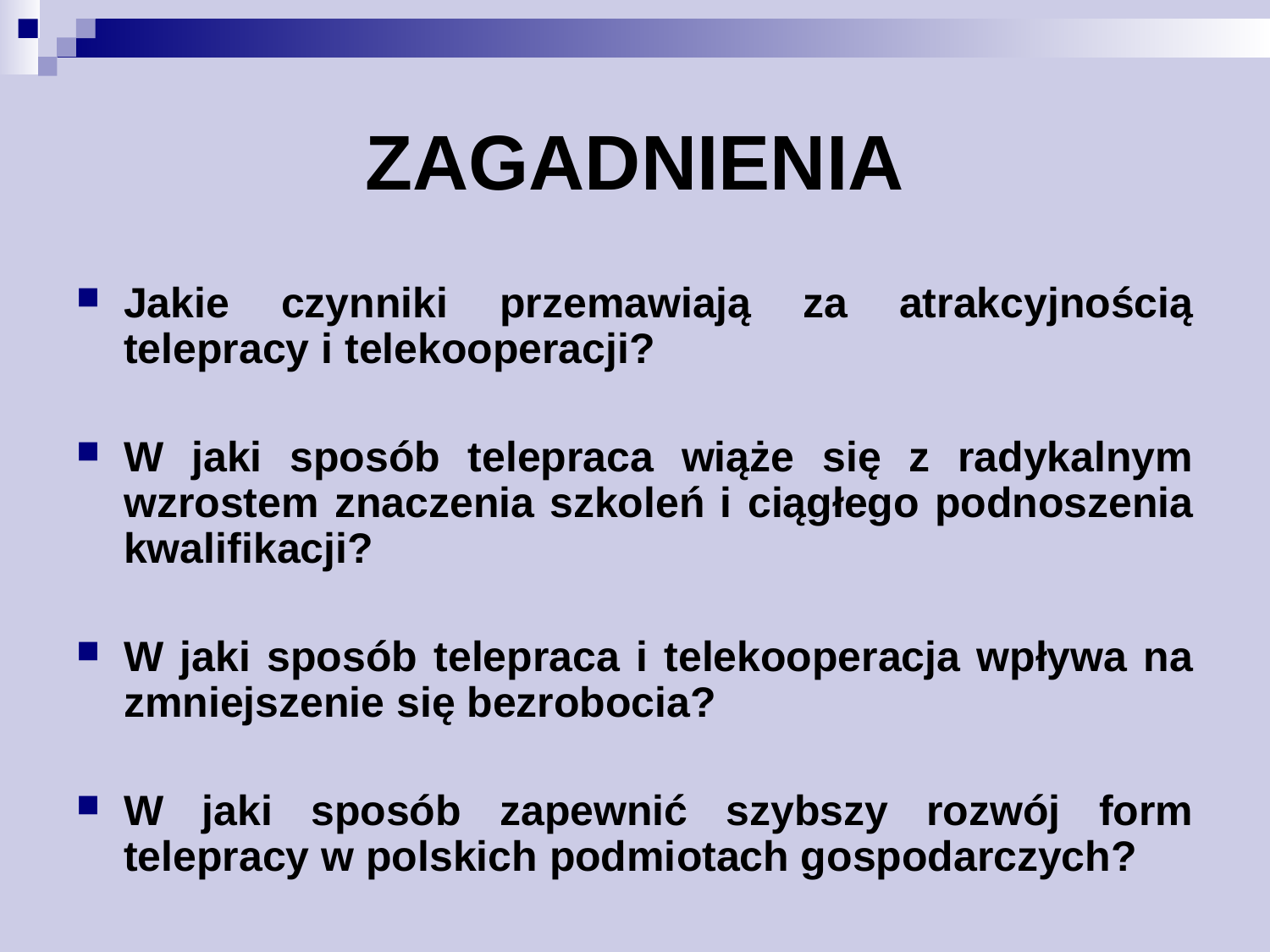

# ZAGADNIENIA
Jakie czynniki przemawiają za atrakcyjnością telepracy i telekooperacji?

W jaki sposób telepraca wiąże się z radykalnym wzrostem znaczenia szkoleń i ciągłego podnoszenia kwalifikacji?

W jaki sposób telepraca i telekooperacja wpływa na zmniejszenie się bezrobocia?

W jaki sposób zapewnić szybszy rozwój form telepracy w polskich podmiotach gospodarczych?